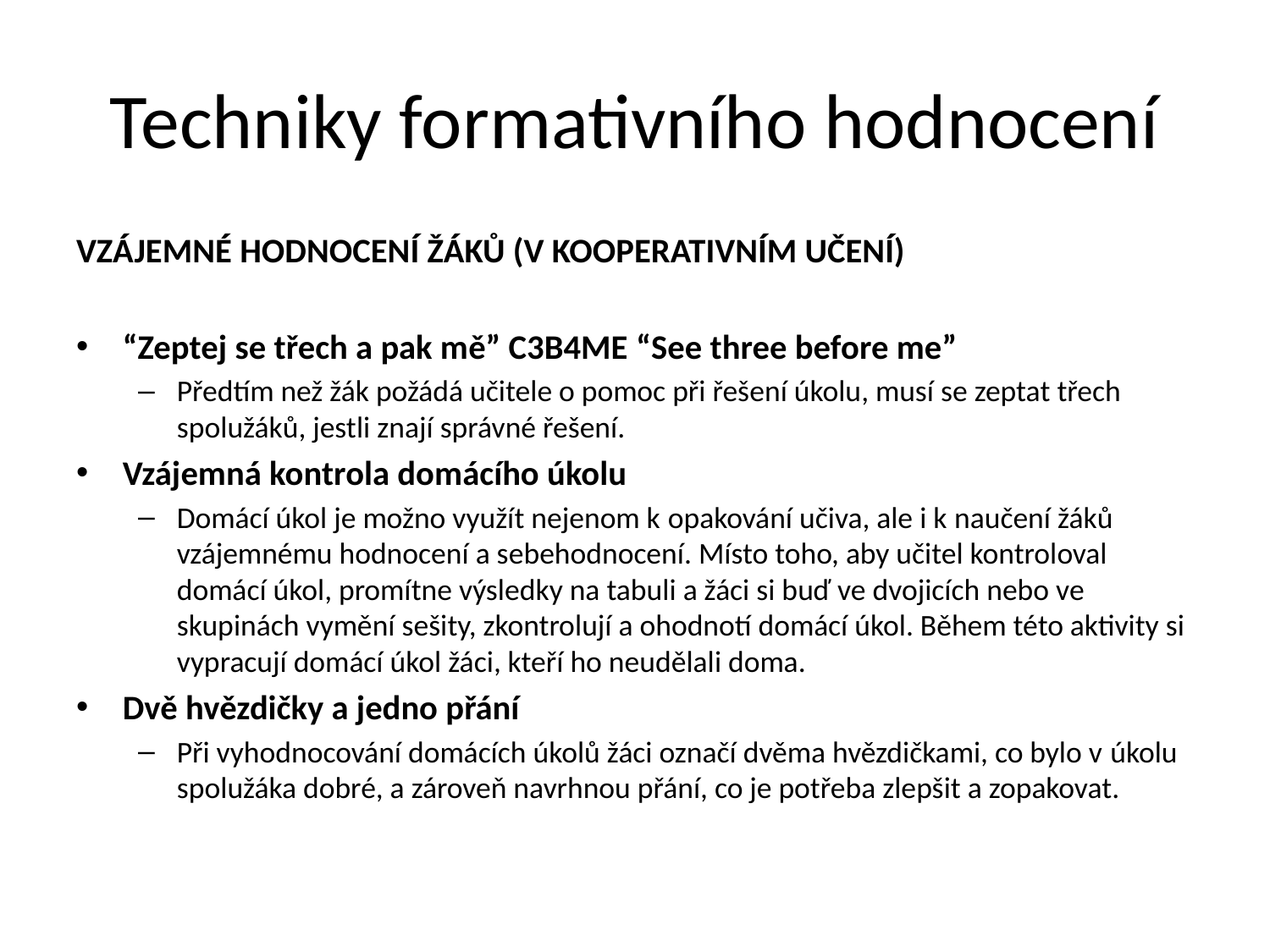

# Techniky formativního hodnocení
VZÁJEMNÉ HODNOCENÍ ŽÁKŮ (v kooperativním učení)

“Zeptej se třech a pak mě” C3B4ME “See three before me”
Předtím než žák požádá učitele o pomoc při řešení úkolu, musí se zeptat třech spolužáků, jestli znají správné řešení.
Vzájemná kontrola domácího úkolu
Domácí úkol je možno využít nejenom k opakování učiva, ale i k naučení žáků vzájemnému hodnocení a sebehodnocení. Místo toho, aby učitel kontroloval domácí úkol, promítne výsledky na tabuli a žáci si buď ve dvojicích nebo ve skupinách vymění sešity, zkontrolují a ohodnotí domácí úkol. Během této aktivity si vypracují domácí úkol žáci, kteří ho neudělali doma.
Dvě hvězdičky a jedno přání
Při vyhodnocování domácích úkolů žáci označí dvěma hvězdičkami, co bylo v úkolu spolužáka dobré, a zároveň navrhnou přání, co je potřeba zlepšit a zopakovat.